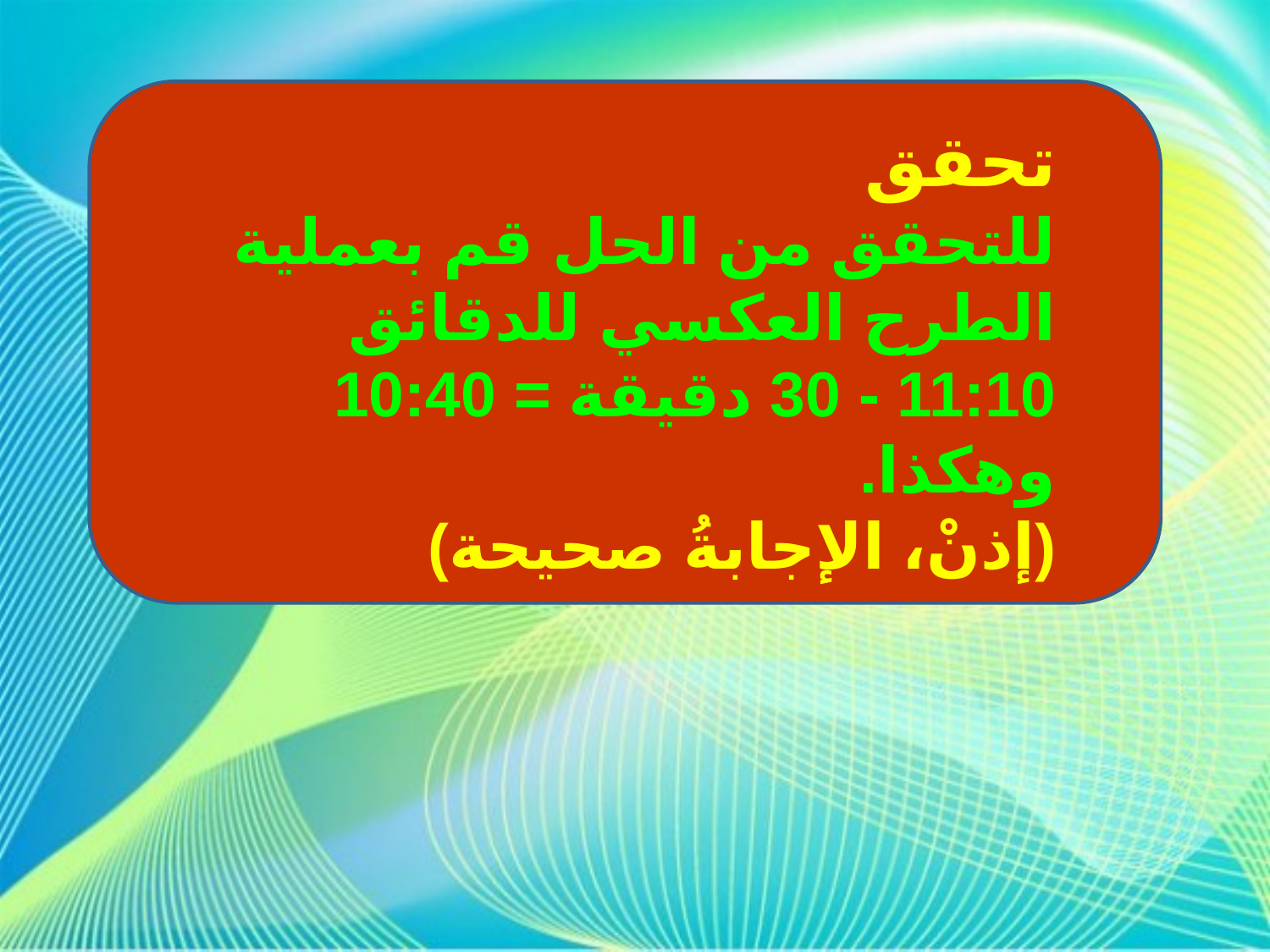

تحقق
للتحقق من الحل قم بعملية الطرح العكسي للدقائق
11:10 - 30 دقيقة = 10:40 وهكذا.
(إذنْ، الإجابةُ صحيحة)